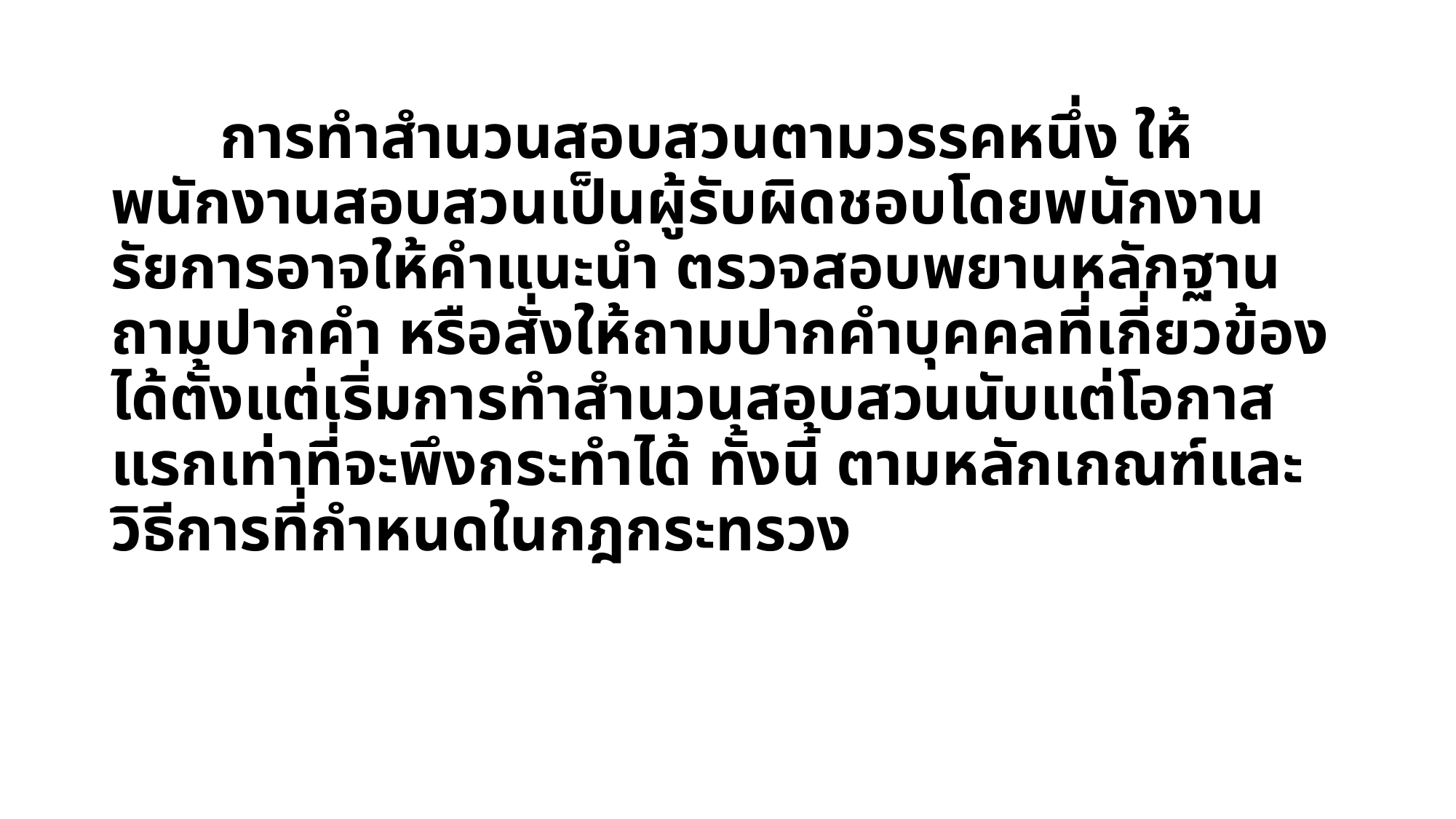

การทำสำนวนสอบสวนตามวรรคหนึ่ง ให้พนักงานสอบสวนเป็นผู้รับผิดชอบโดยพนักงาน รัยการอาจให้คำแนะนํา ตรวจสอบพยานหลักฐาน ถามปากคำ หรือสั่งให้ถามปากคำบุคคลที่เกี่ยวข้อง ได้ตั้งแต่เริ่มการทำสำนวนสอบสวนนับแต่โอกาสแรกเท่าที่จะพึงกระทำได้ ทั้งนี้ ตามหลักเกณฑ์และ วิธีการที่กำหนดในกฎกระทรวง